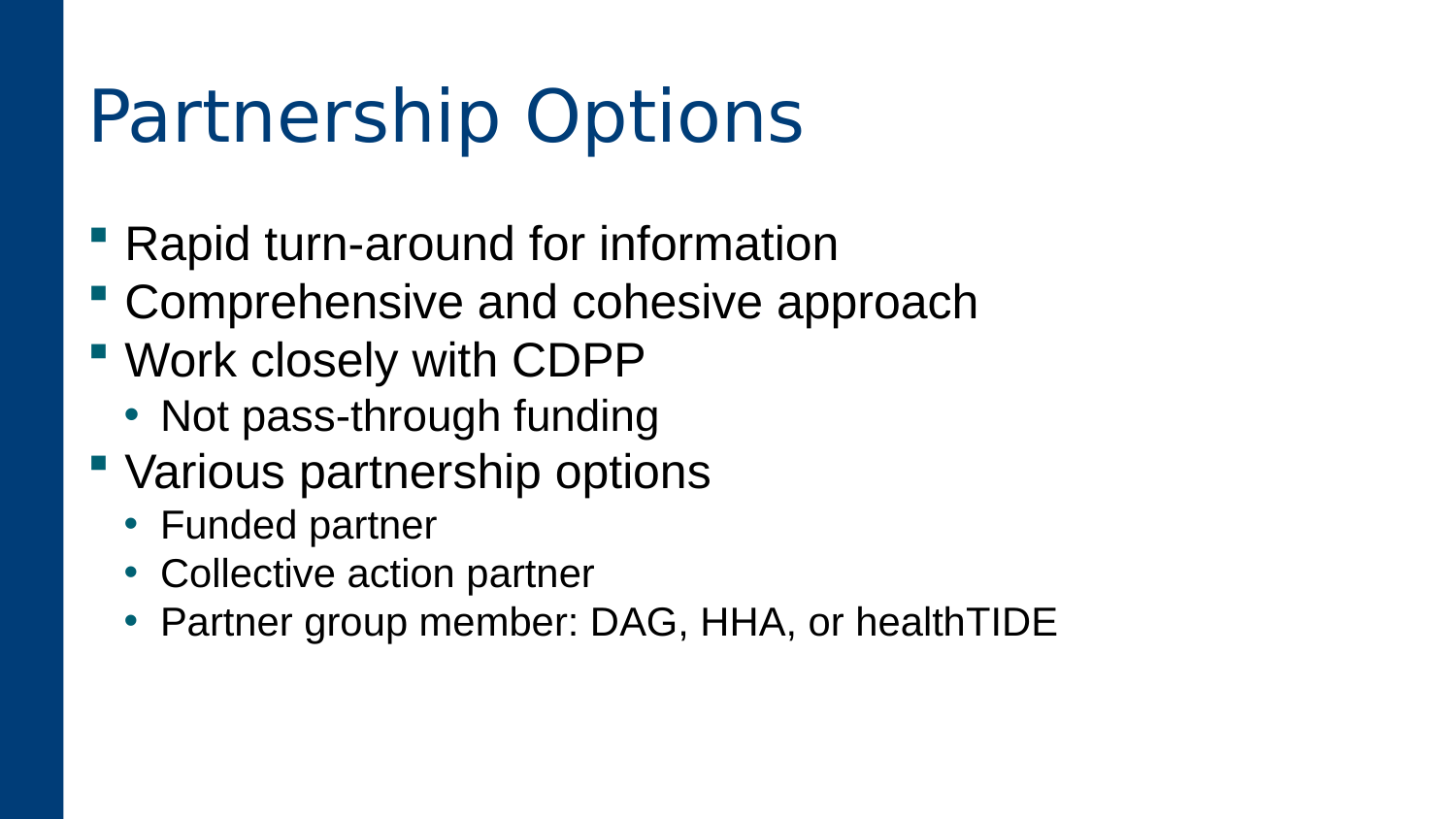

# Partnership Options
Rapid turn-around for information
Comprehensive and cohesive approach
Work closely with CDPP
Not pass-through funding
Various partnership options
Funded partner
Collective action partner
Partner group member: DAG, HHA, or healthTIDE